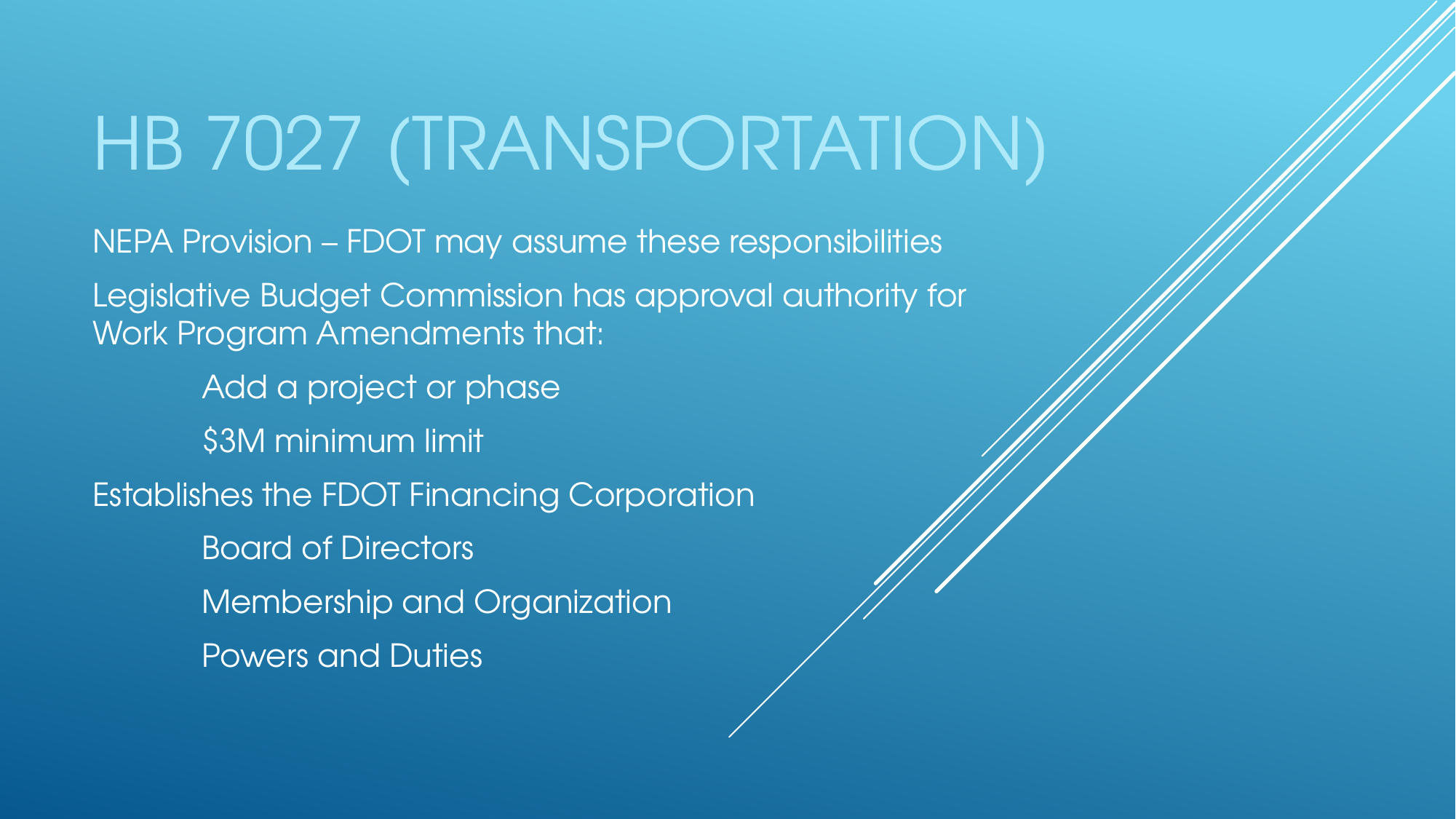

# HB 7027 (Transportation)
NEPA Provision – FDOT may assume these responsibilities
Legislative Budget Commission has approval authority for Work Program Amendments that:
	Add a project or phase
	$3M minimum limit
Establishes the FDOT Financing Corporation
	Board of Directors
	Membership and Organization
	Powers and Duties